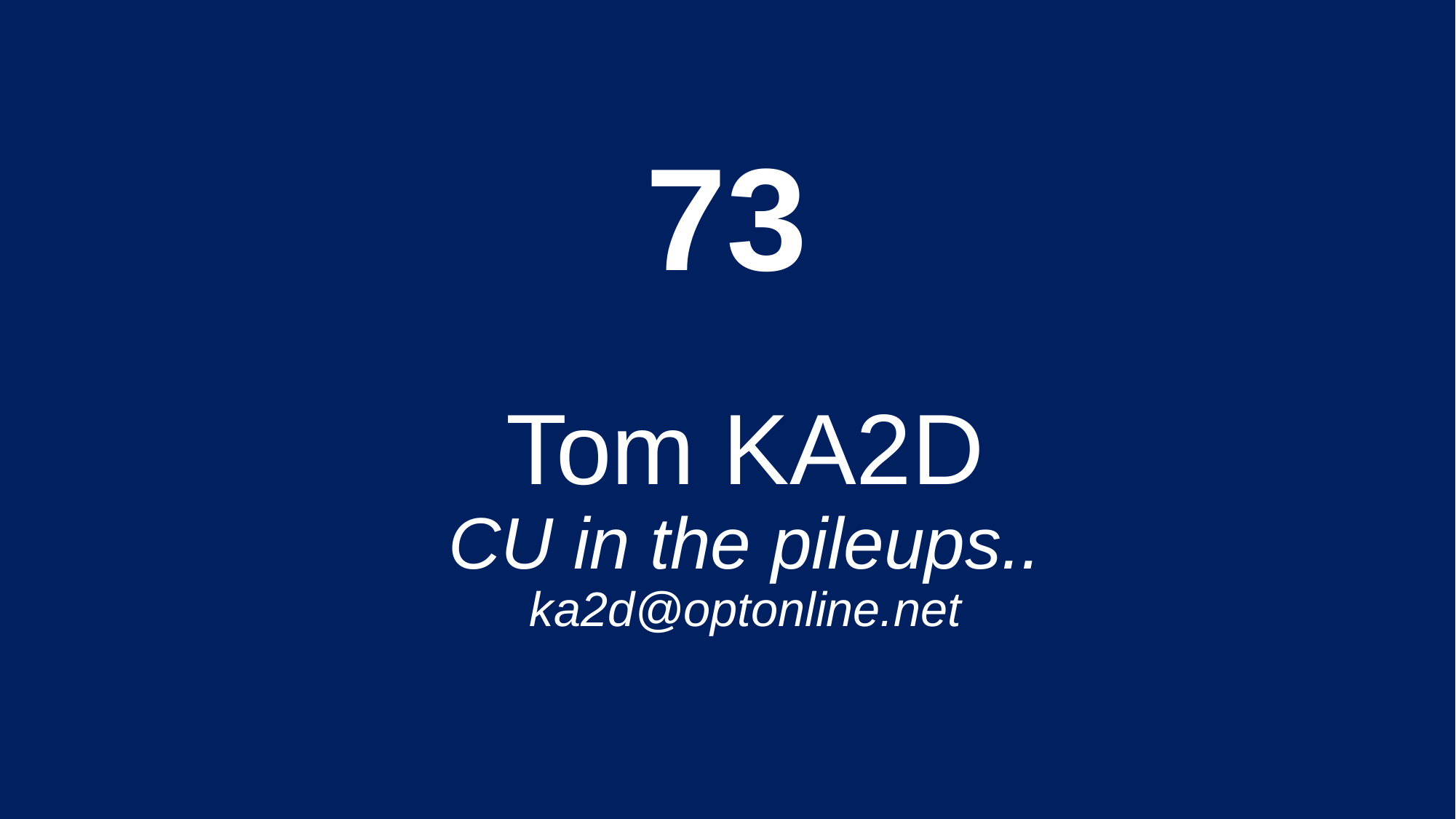

# 73
Tom KA2D
CU in the pileups..
ka2d@optonline.net